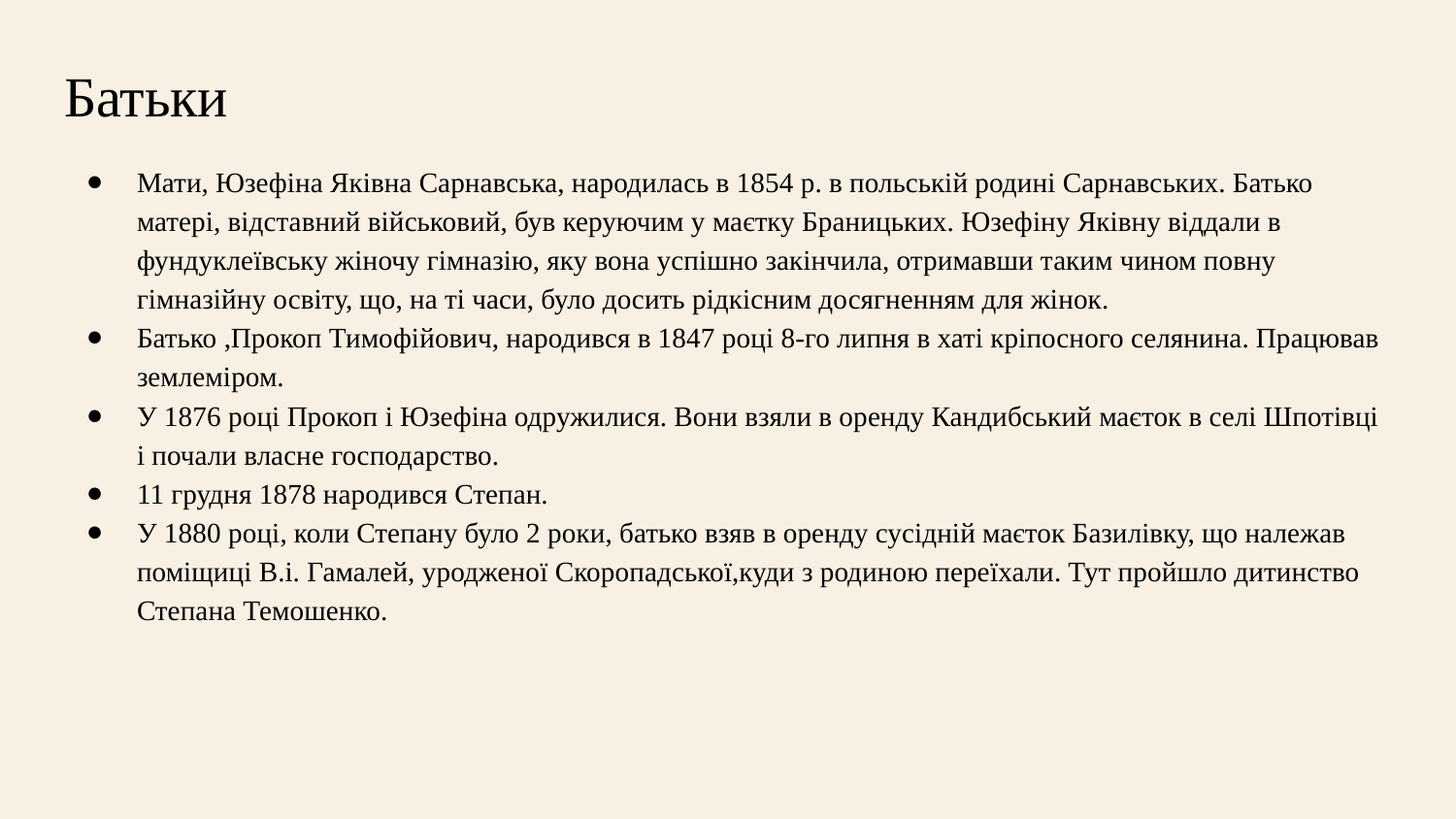

# Батьки
Мати, Юзефіна Яківна Сарнавська, народилась в 1854 р. в польській родині Сарнавських. Батько матері, відставний військовий, був керуючим у маєтку Браницьких. Юзефіну Яківну віддали в фундуклеївську жіночу гімназію, яку вона успішно закінчила, отримавши таким чином повну гімназійну освіту, що, на ті часи, було досить рідкісним досягненням для жінок.
Батько ,Прокоп Тимофійович, народився в 1847 році 8‑го липня в хаті кріпосного селянина. Працював землеміром.
У 1876 році Прокоп і Юзефіна одружилися. Вони взяли в оренду Кандибський маєток в селі Шпотівці і почали власне господарство.
11 грудня 1878 народився Степан.
У 1880 році, коли Степану було 2 роки, батько взяв в оренду сусідній маєток Базилівку, що належав поміщиці В.і. Гамалей, уродженої Скоропадської,куди з родиною переїхали. Тут пройшло дитинство Степана Темошенко.